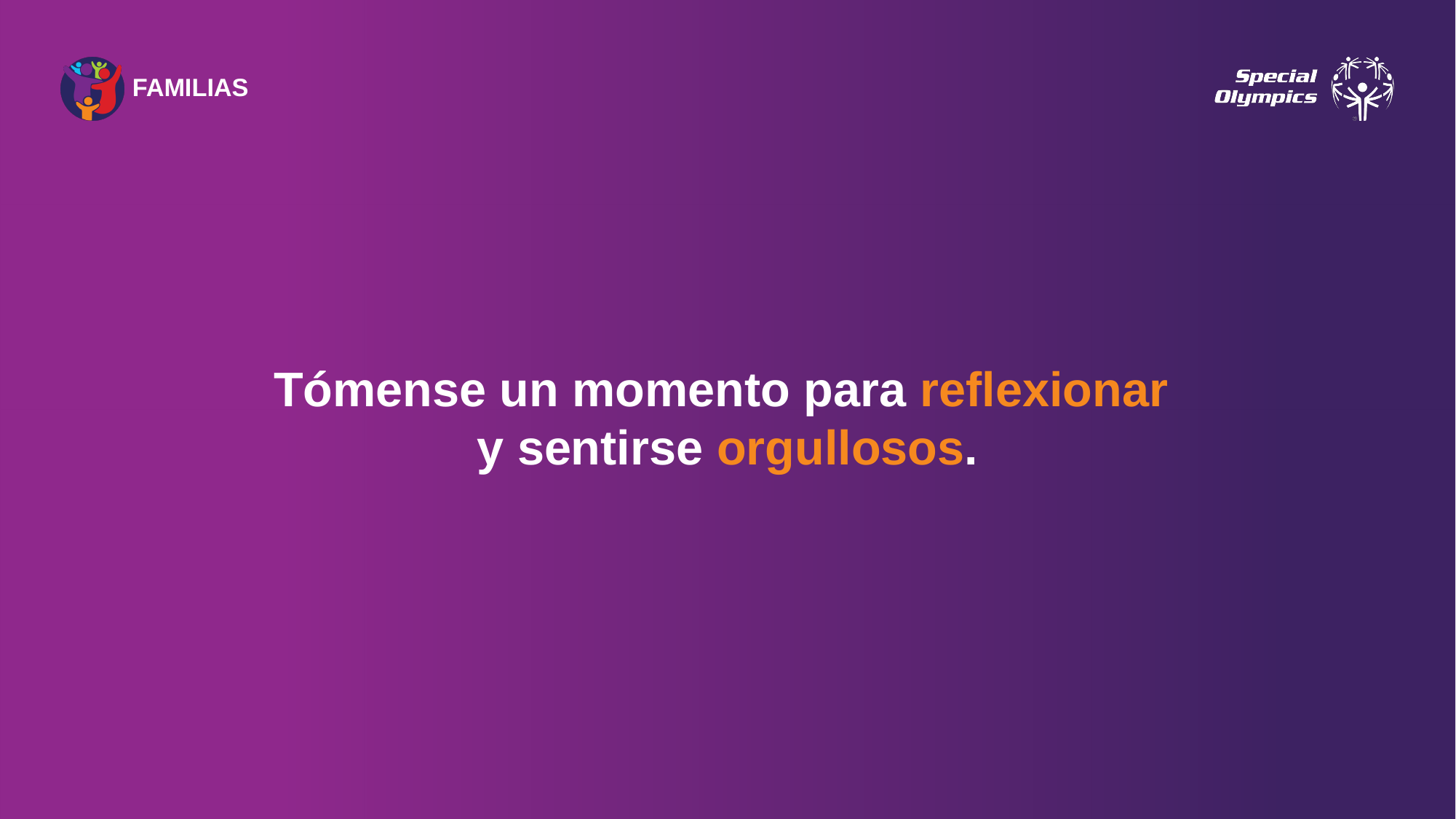

Tómense un momento para reflexionar
y sentirse orgullosos.